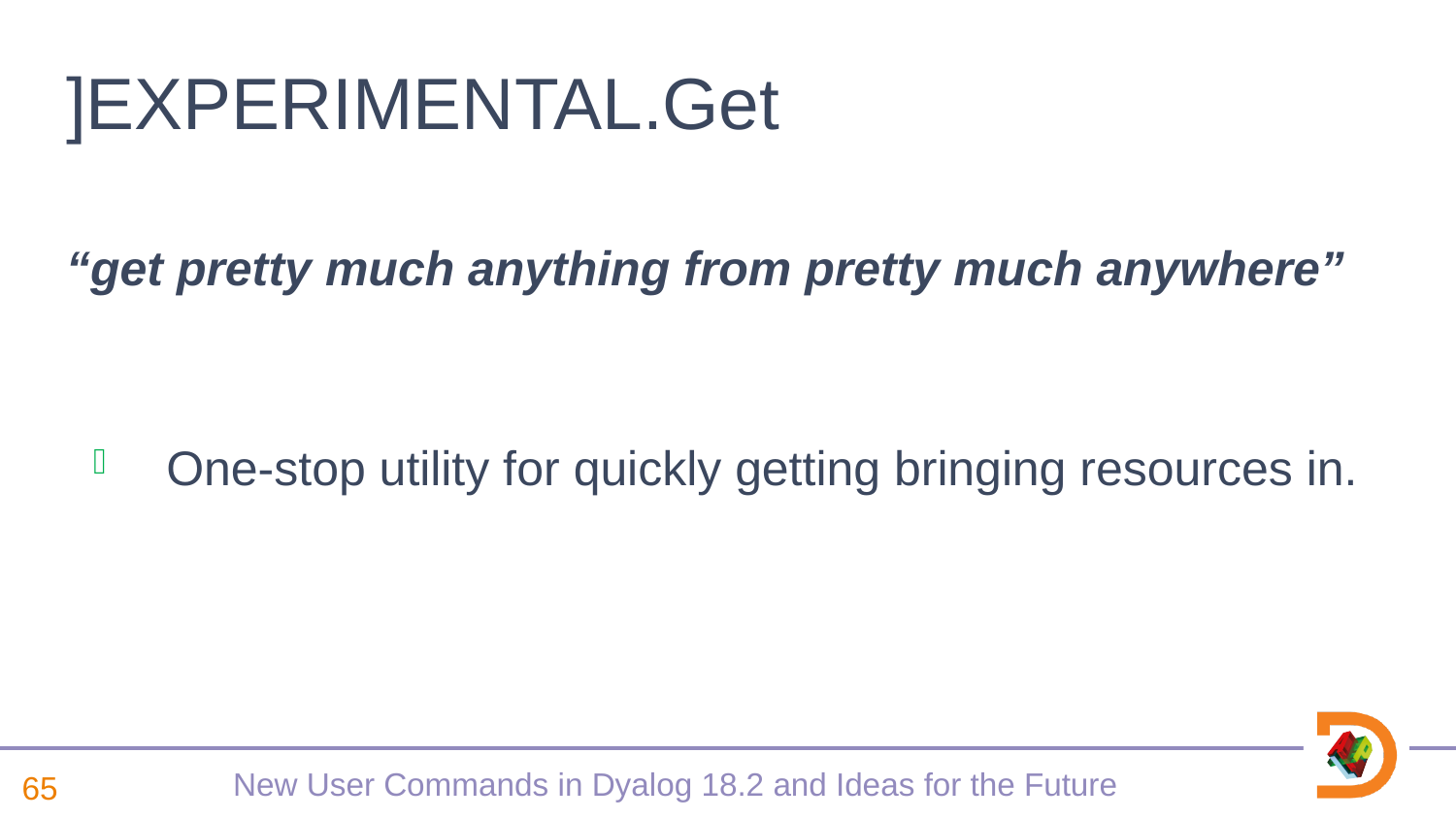

# ]EXPERIMENTAL.Get
“get pretty much anything from pretty much anywhere”

One-stop utility for quickly getting bringing resources in.